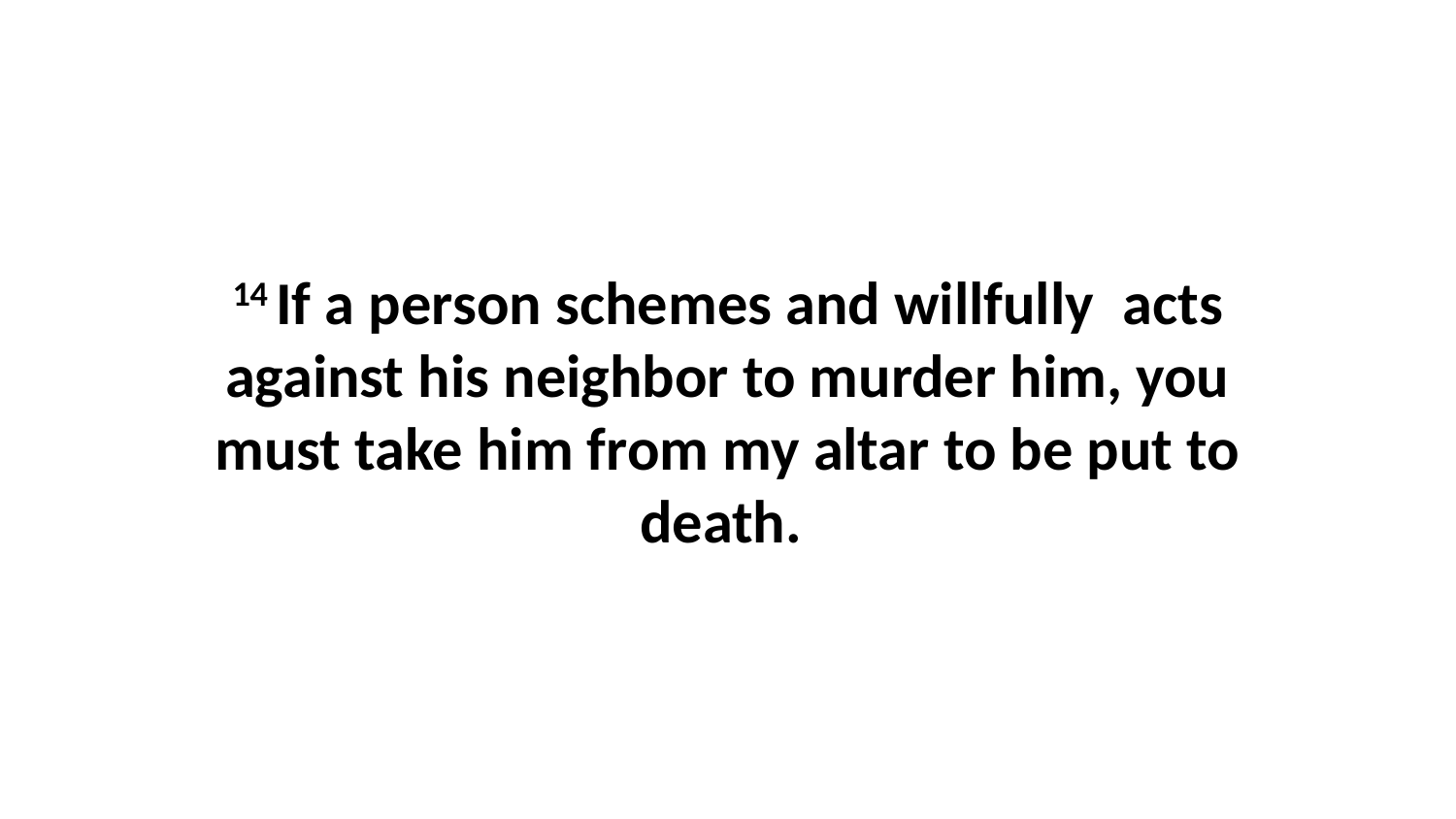

14 If a person schemes and willfully  acts against his neighbor to murder him, you must take him from my altar to be put to death.